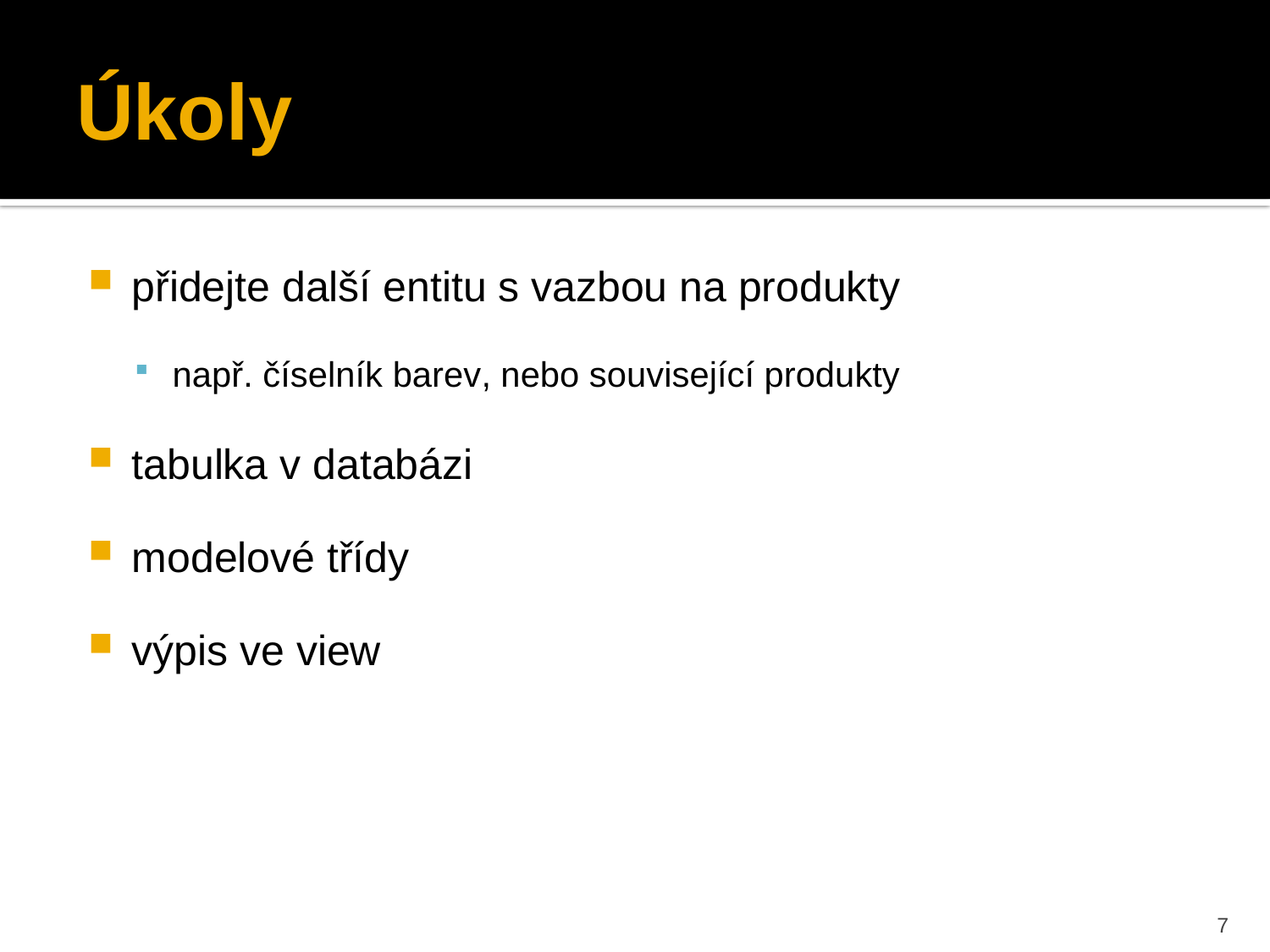

# Úkoly
přidejte další entitu s vazbou na produkty
např. číselník barev, nebo související produkty
tabulka v databázi
modelové třídy
výpis ve view

7